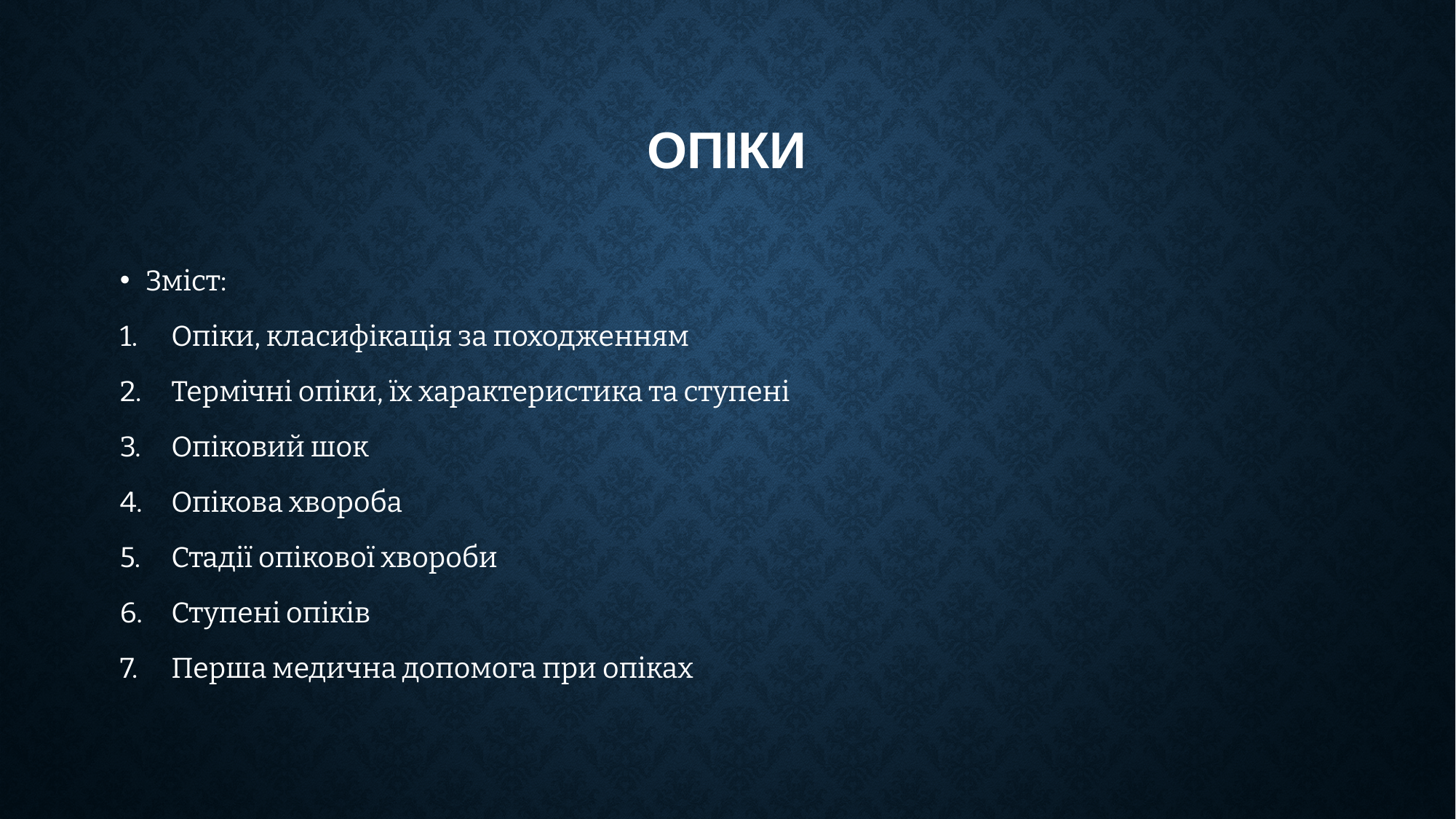

# Опіки
Зміст:
Опіки, класифікація за походженням
Термічні опіки, їх характеристика та ступені
Опіковий шок
Опікова хвороба
Стадії опікової хвороби
Ступені опіків
Перша медична допомога при опіках